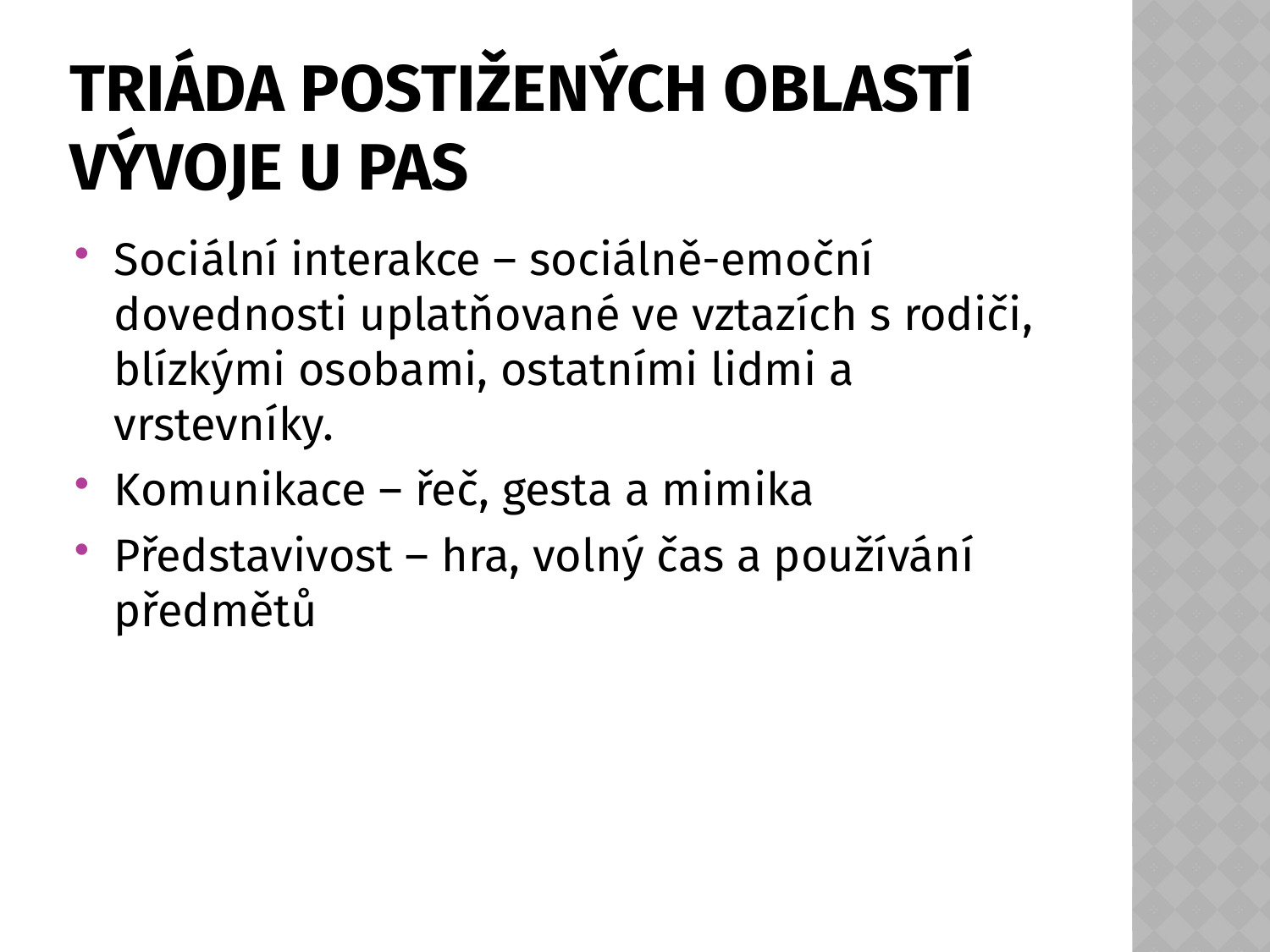

# Triáda postižených oblastí vývoje u PAS
Sociální interakce – sociálně-emoční dovednosti uplatňované ve vztazích s rodiči, blízkými osobami, ostatními lidmi a vrstevníky.
Komunikace – řeč, gesta a mimika
Představivost – hra, volný čas a používání předmětů